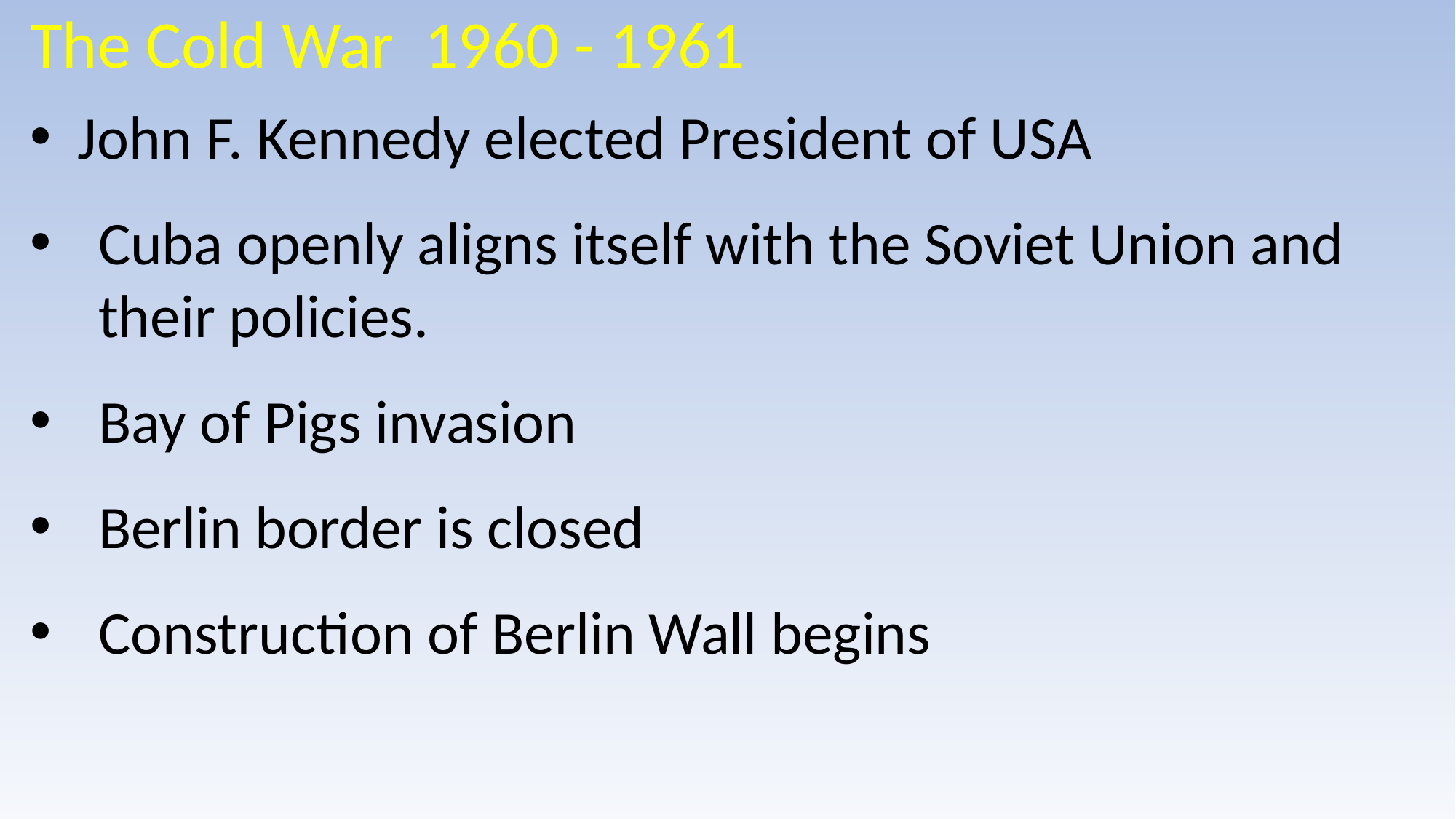

The Cold War  1960 - 1961
 John F. Kennedy elected President of USA

Cuba openly aligns itself with the Soviet Union and their policies.

Bay of Pigs invasion

Berlin border is closed

Construction of Berlin Wall begins